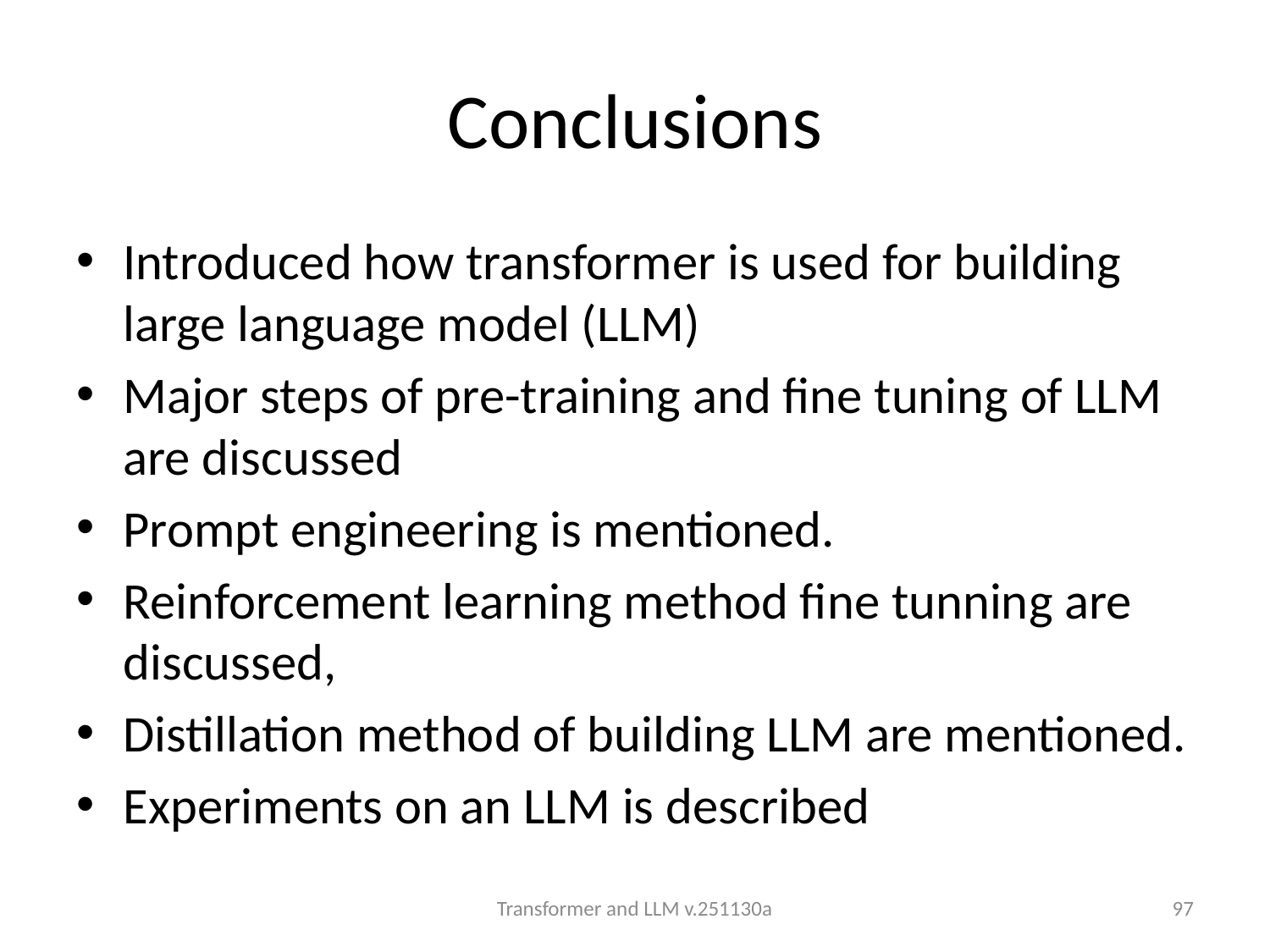

# Conclusions
Introduced how transformer is used for building large language model (LLM)
Major steps of pre-training and fine tuning of LLM are discussed
Prompt engineering is mentioned.
Reinforcement learning method fine tunning are discussed,
Distillation method of building LLM are mentioned.
Experiments on an LLM is described
Transformer and LLM v.251130a
97